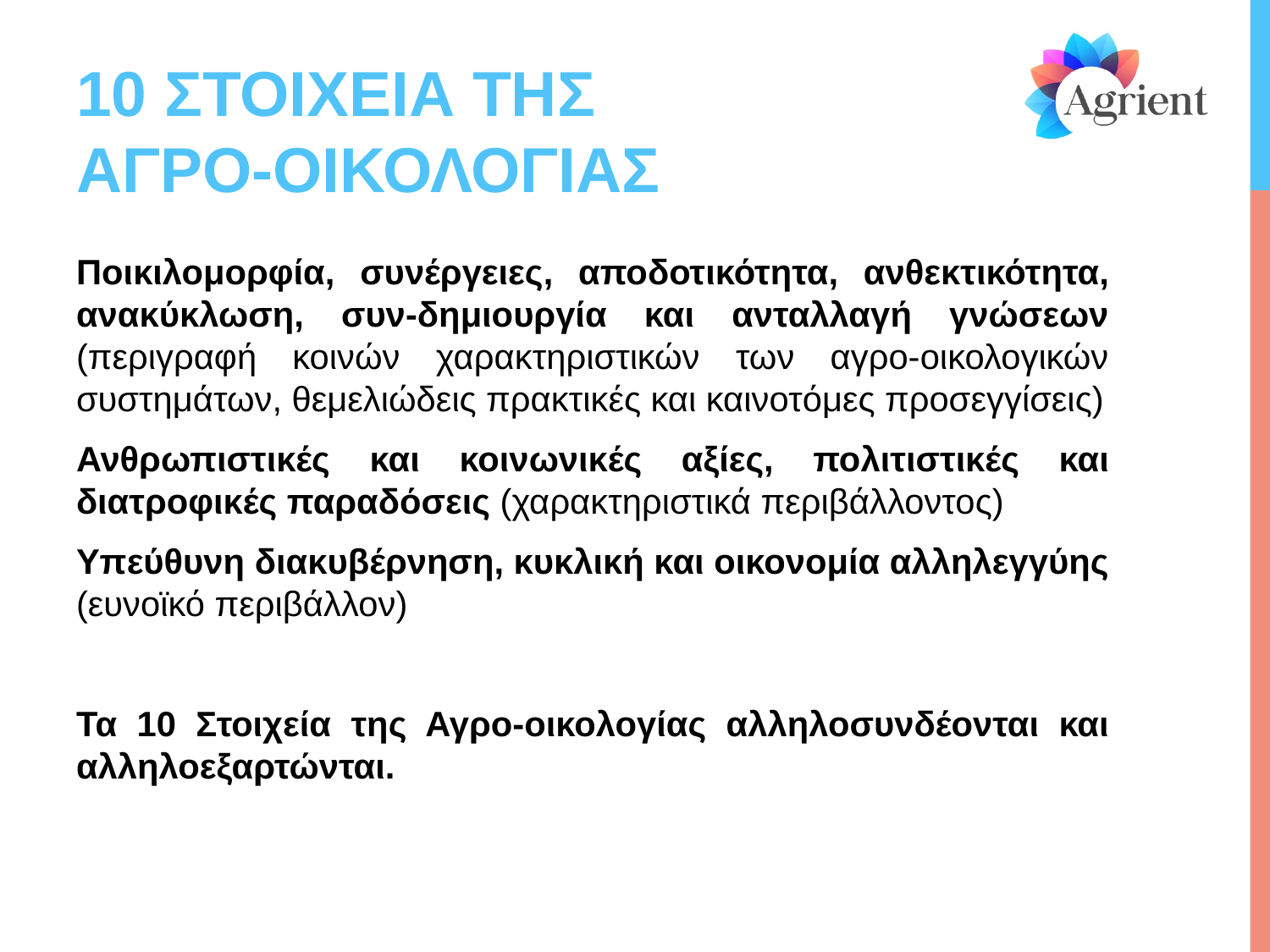

# 10 ΣΤΟΙΧΕΙΑ ΤΗΣ ΑΓΡΟ-ΟΙΚΟΛΟΓΙΑΣ
Ποικιλομορφία, συνέργειες, αποδοτικότητα, ανθεκτικότητα, ανακύκλωση, συν-δημιουργία και ανταλλαγή γνώσεων (περιγραφή κοινών χαρακτηριστικών των αγρο-οικολογικών συστημάτων, θεμελιώδεις πρακτικές και καινοτόμες προσεγγίσεις)
Ανθρωπιστικές και κοινωνικές αξίες, πολιτιστικές και διατροφικές παραδόσεις (χαρακτηριστικά περιβάλλοντος)
Υπεύθυνη διακυβέρνηση, κυκλική και οικονομία αλληλεγγύης (ευνοϊκό περιβάλλον)

Τα 10 Στοιχεία της Αγρο-οικολογίας αλληλοσυνδέονται και αλληλοεξαρτώνται.